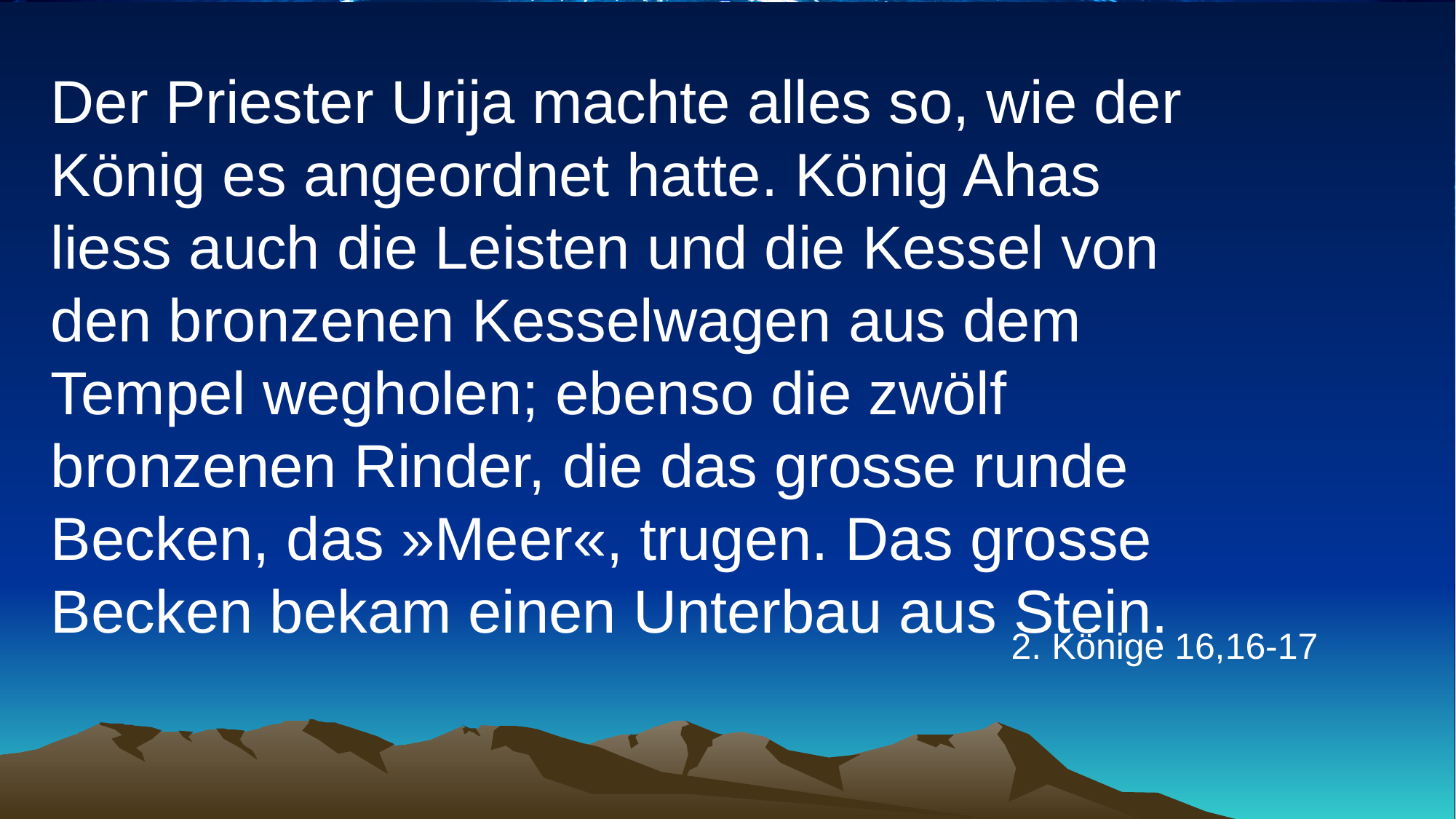

# Der Priester Urija machte alles so, wie der König es angeordnet hatte. König Ahas liess auch die Leisten und die Kessel von den bronzenen Kesselwagen aus dem Tempel wegholen; ebenso die zwölf bronzenen Rinder, die das grosse runde Becken, das »Meer«, trugen. Das grosse Becken bekam einen Unterbau aus Stein.
2. Könige 16,16-17